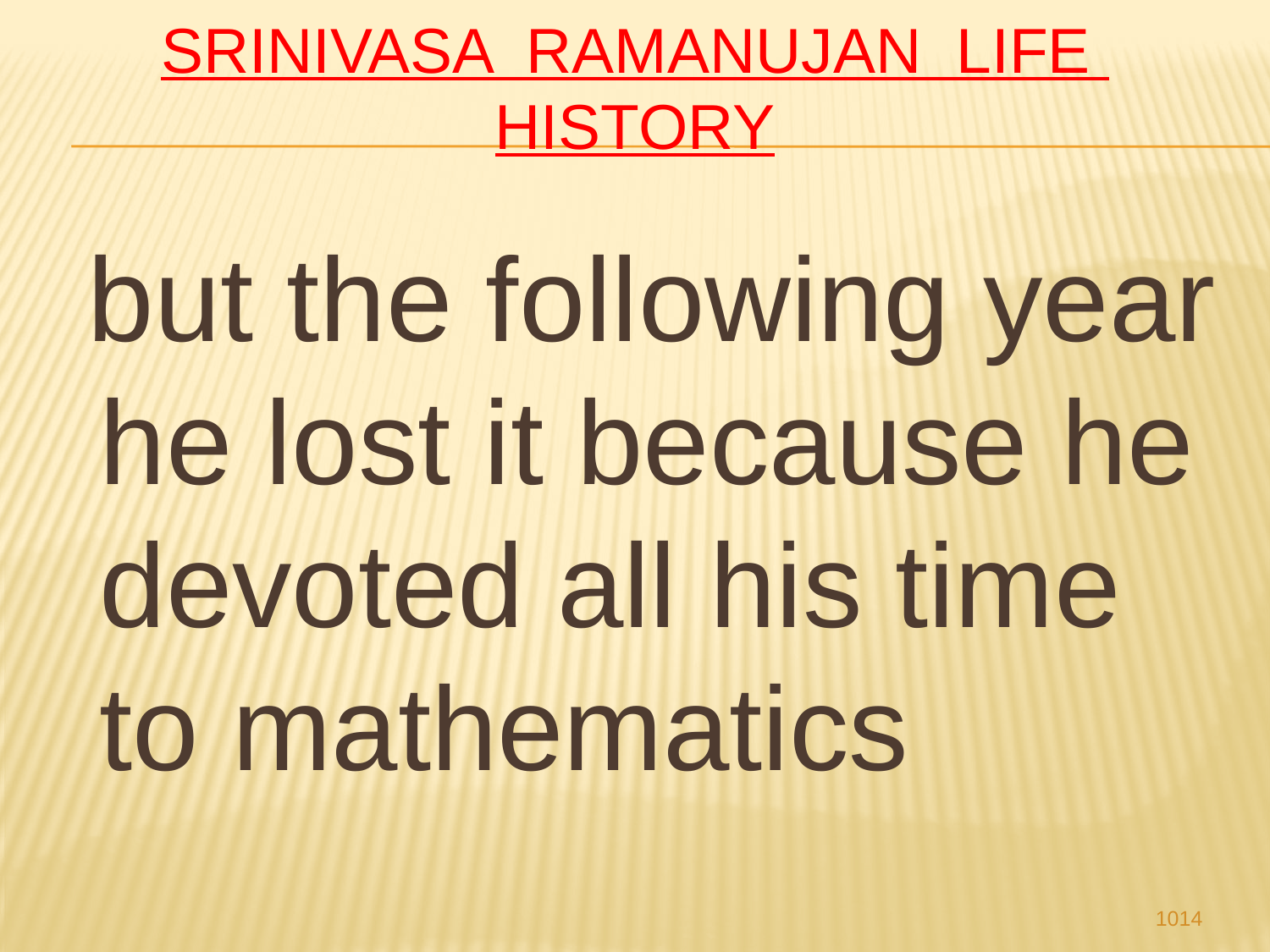

# Srinivasa  Ramanujan  life  history
 but the following year he lost it because he devoted all his time to mathematics

1014